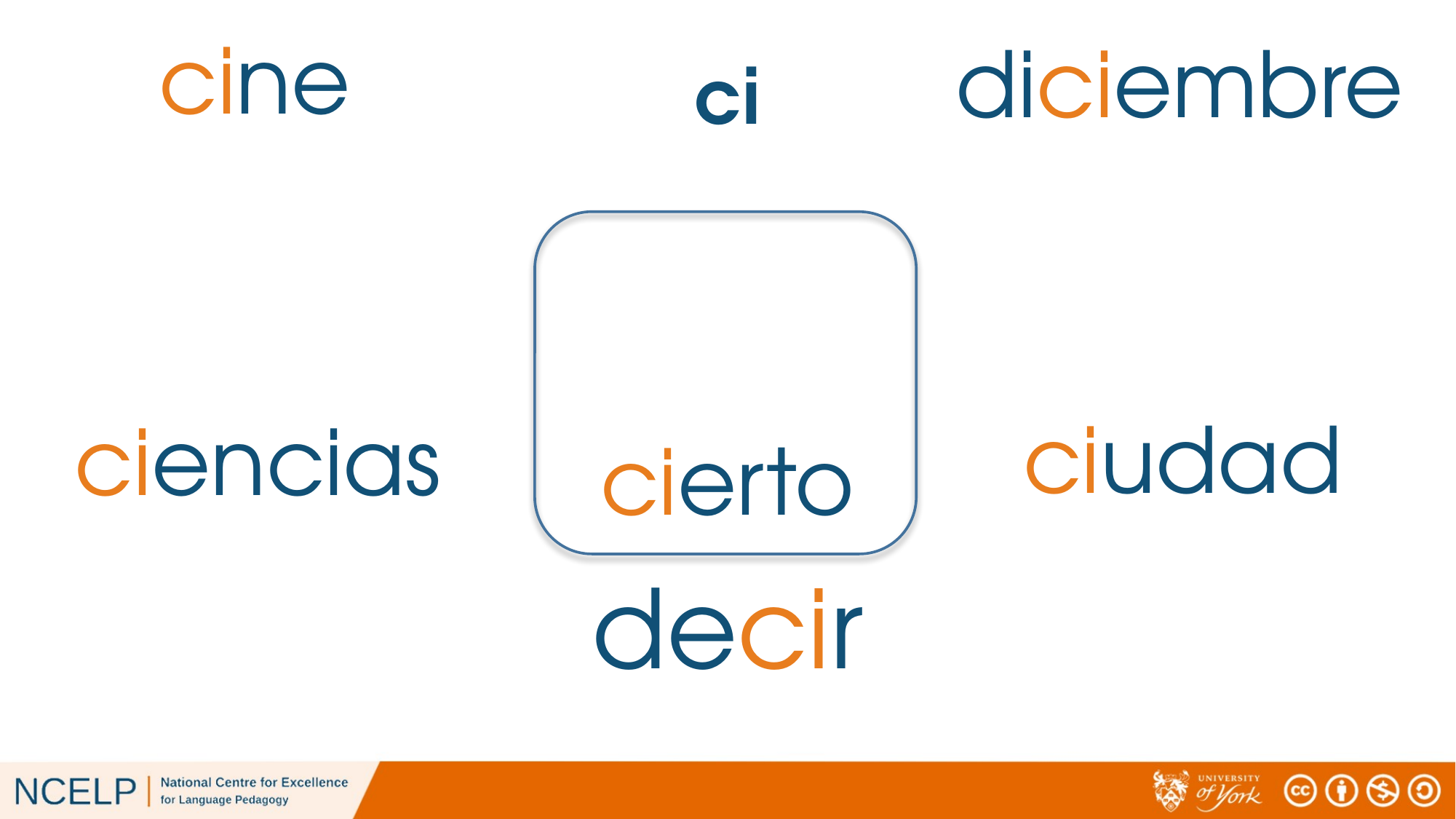

cine
diciembre
# ci

ciudad
ciencias
cierto
decir